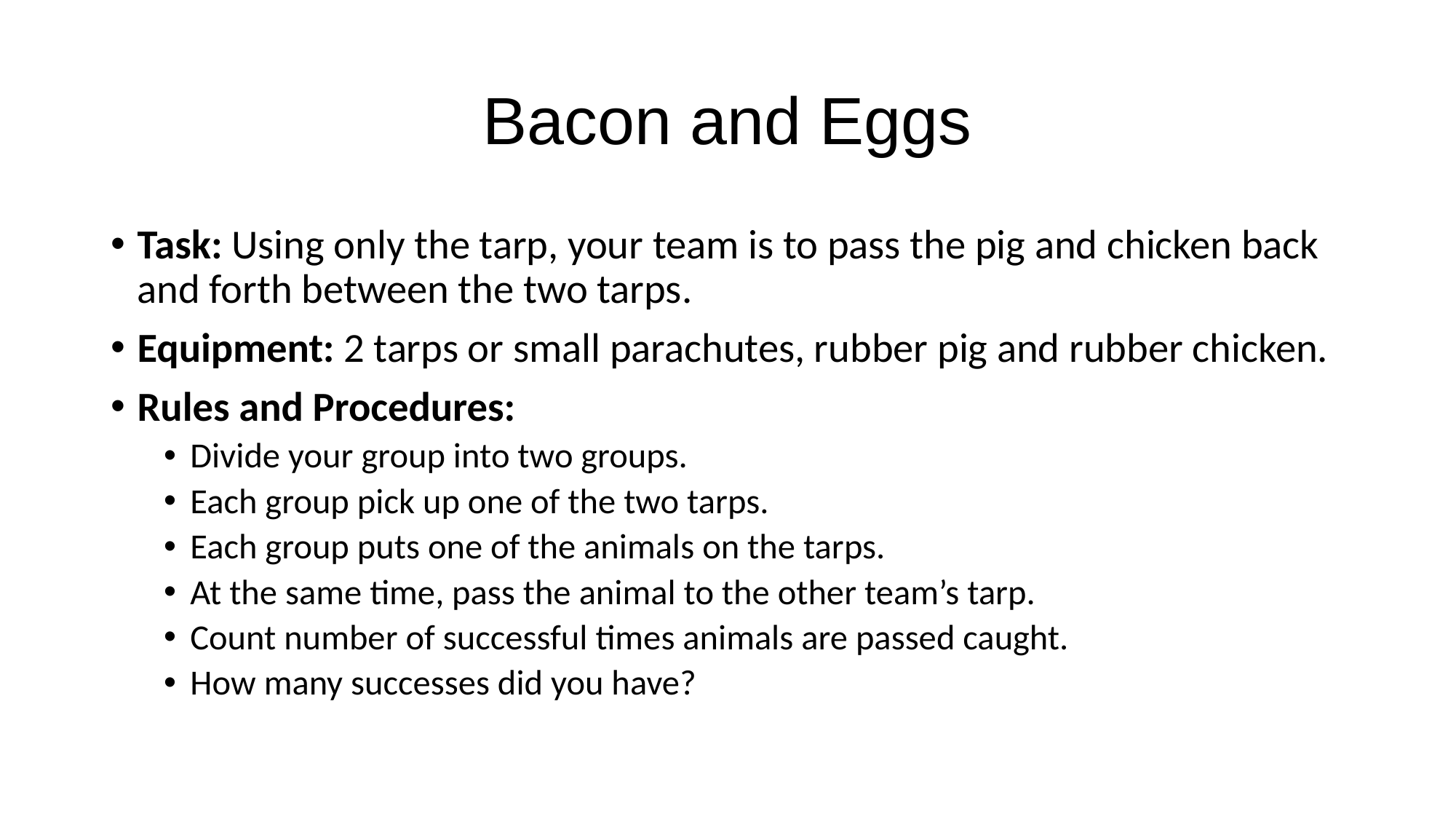

# Bacon and Eggs
Task: Using only the tarp, your team is to pass the pig and chicken back  and forth between the two tarps.
Equipment: 2 tarps or small parachutes, rubber pig and rubber chicken.
Rules and Procedures:
Divide your group into two groups.
Each group pick up one of the two tarps.
Each group puts one of the animals on the tarps.
At the same time, pass the animal to the other team’s tarp.
Count number of successful times animals are passed caught.
How many successes did you have?